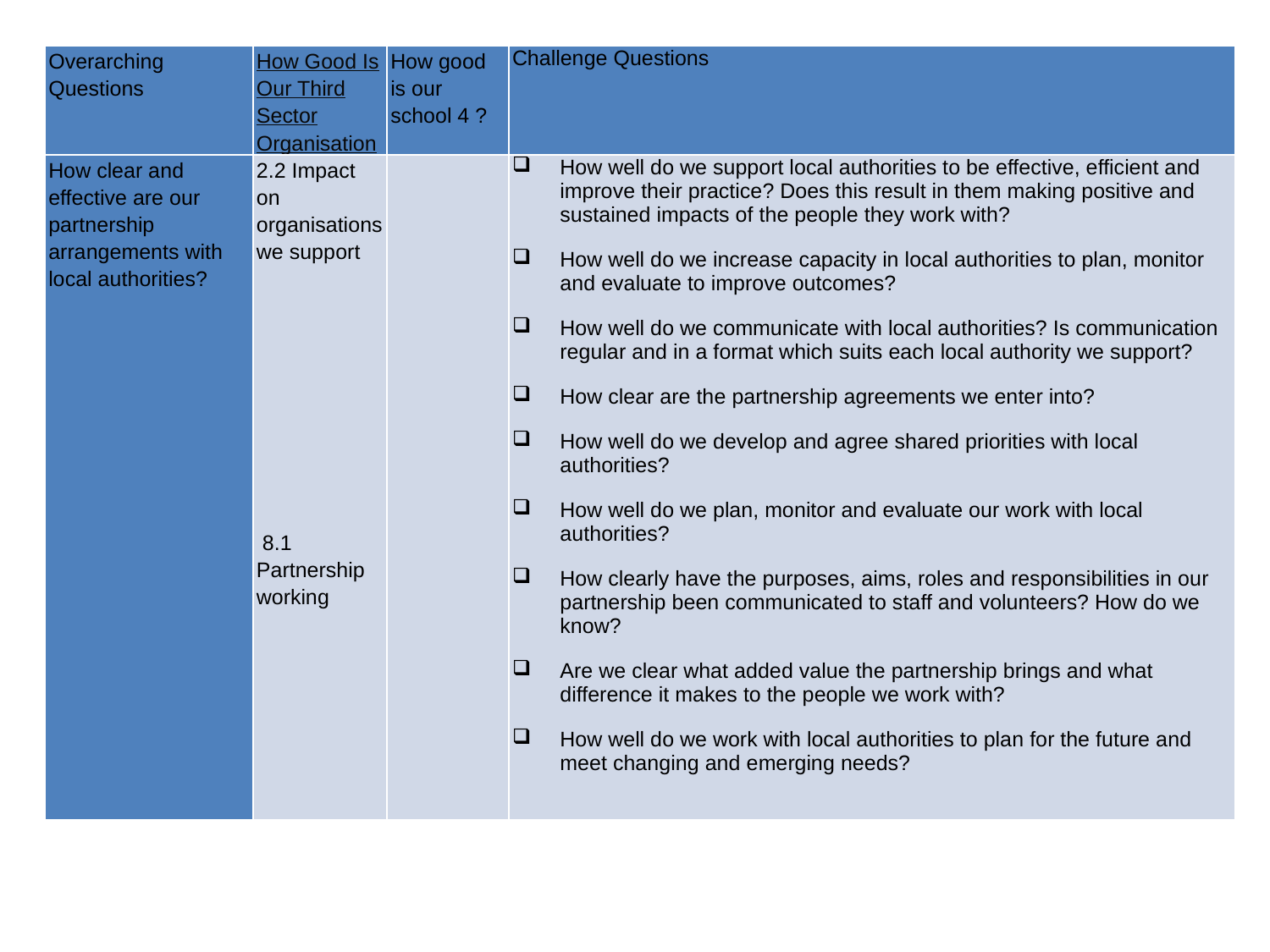

| Overarching Questions | How Good Is Our Third Sector Organisation | How good is our school 4 ? | Challenge Questions |
| --- | --- | --- | --- |
| How clear and effective are our partnership arrangements with local authorities? | 2.2 Impact on organisations we support        8.1 Partnership working |  | How well do we support local authorities to be effective, efficient and improve their practice? Does this result in them making positive and sustained impacts of the people they work with? How well do we increase capacity in local authorities to plan, monitor and evaluate to improve outcomes? How well do we communicate with local authorities? Is communication regular and in a format which suits each local authority we support? How clear are the partnership agreements we enter into? How well do we develop and agree shared priorities with local authorities? How well do we plan, monitor and evaluate our work with local authorities? How clearly have the purposes, aims, roles and responsibilities in our partnership been communicated to staff and volunteers? How do we know? Are we clear what added value the partnership brings and what difference it makes to the people we work with? How well do we work with local authorities to plan for the future and meet changing and emerging needs? |